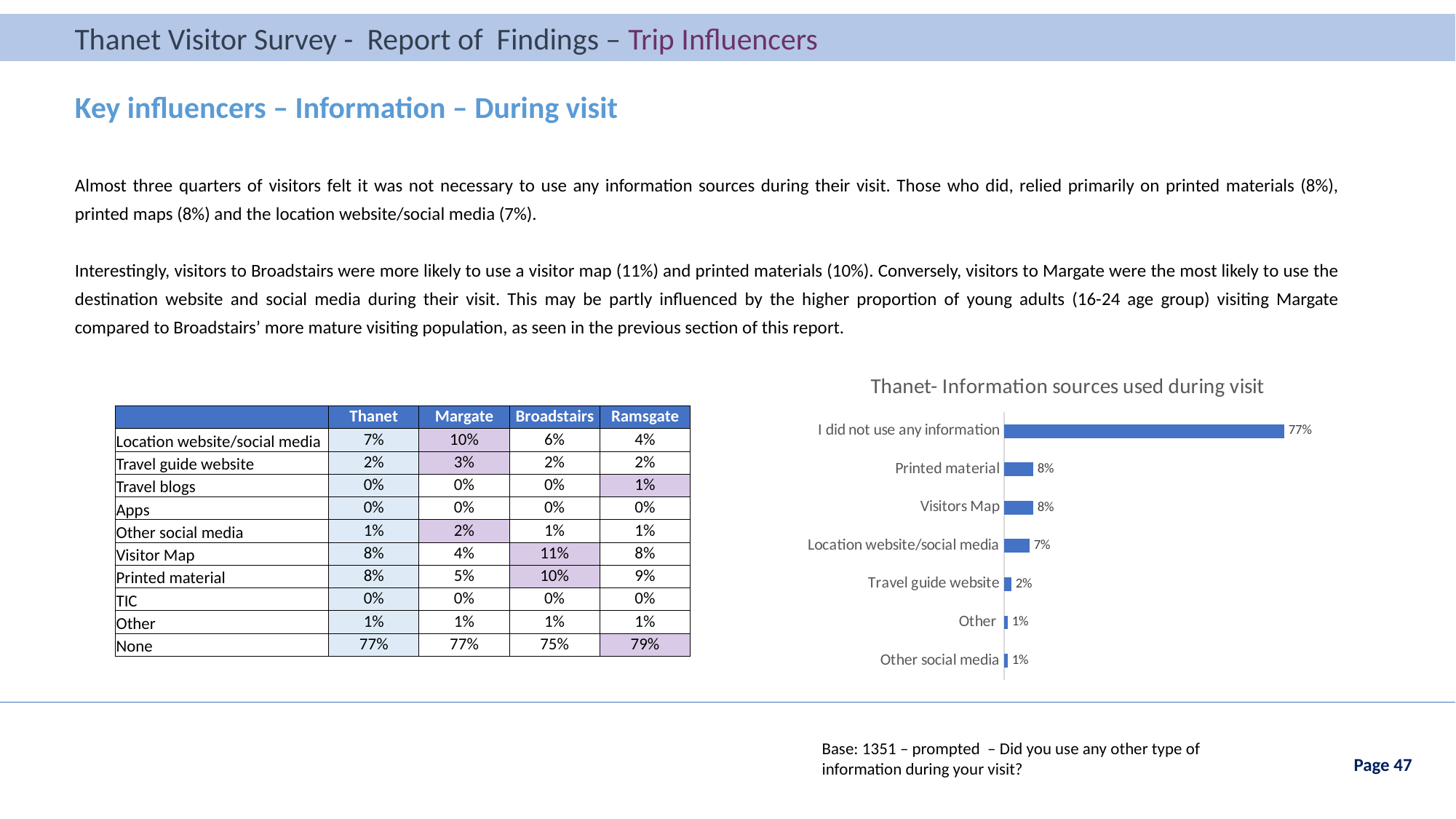

Thanet Visitor Survey -  Report of  Findings – Trip Influencers
Thanet Visitor Survey -  Report of  Findings – Introduction
Key influencers – Information – During visit
Almost three quarters of visitors felt it was not necessary to use any information sources during their visit. Those who did, relied primarily on printed materials (8%), printed maps (8%) and the location website/social media (7%).

Interestingly, visitors to Broadstairs were more likely to use a visitor map (11%) and printed materials (10%). Conversely, visitors to Margate were the most likely to use the destination website and social media during their visit. This may be partly influenced by the higher proportion of young adults (16-24 age group) visiting Margate compared to Broadstairs’ more mature visiting population, as seen in the previous section of this report.

### Chart: Thanet- Information sources used during visit

| Category |  |
|---|---|
| Other social media | 0.01 |
| Other  | 0.01 |
| Travel guide website | 0.02 |
| Location website/social media | 0.07 |
| Visitors Map | 0.08 |
| Printed material | 0.08 |
| I did not use any information | 0.77 |
|  | Thanet | Margate | Broadstairs | Ramsgate |
| --- | --- | --- | --- | --- |
| Location website/social media | 7% | 10% | 6% | 4% |
| Travel guide website | 2% | 3% | 2% | 2% |
| Travel blogs | 0% | 0% | 0% | 1% |
| Apps | 0% | 0% | 0% | 0% |
| Other social media | 1% | 2% | 1% | 1% |
| Visitor Map | 8% | 4% | 11% | 8% |
| Printed material | 8% | 5% | 10% | 9% |
| TIC | 0% | 0% | 0% | 0% |
| Other | 1% | 1% | 1% | 1% |
| None | 77% | 77% | 75% | 79% |
Base: 1351 – prompted  – Did you use any other type of information during your visit?
Page 47